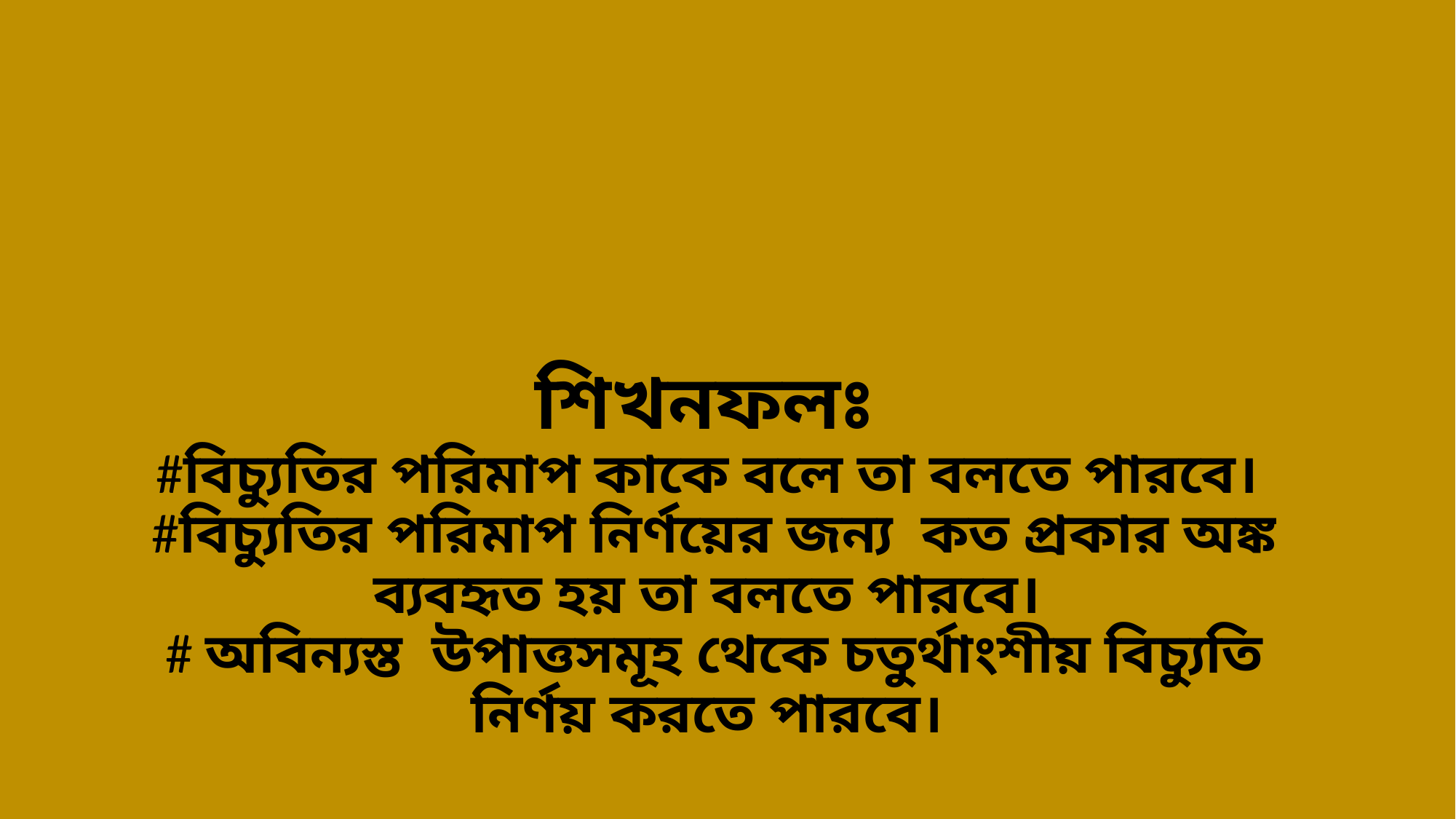

# শিখনফলঃ #বিচ্যুতির পরিমাপ কাকে বলে তা বলতে পারবে। #বিচ্যুতির পরিমাপ নির্ণয়ের জন্য  কত প্রকার অঙ্ক ব্যবহৃত হয় তা বলতে পারবে। # অবিন্যস্ত  উপাত্তসমূহ থেকে চতুর্থাংশীয় বিচ্যুতি নির্ণয় করতে পারবে।